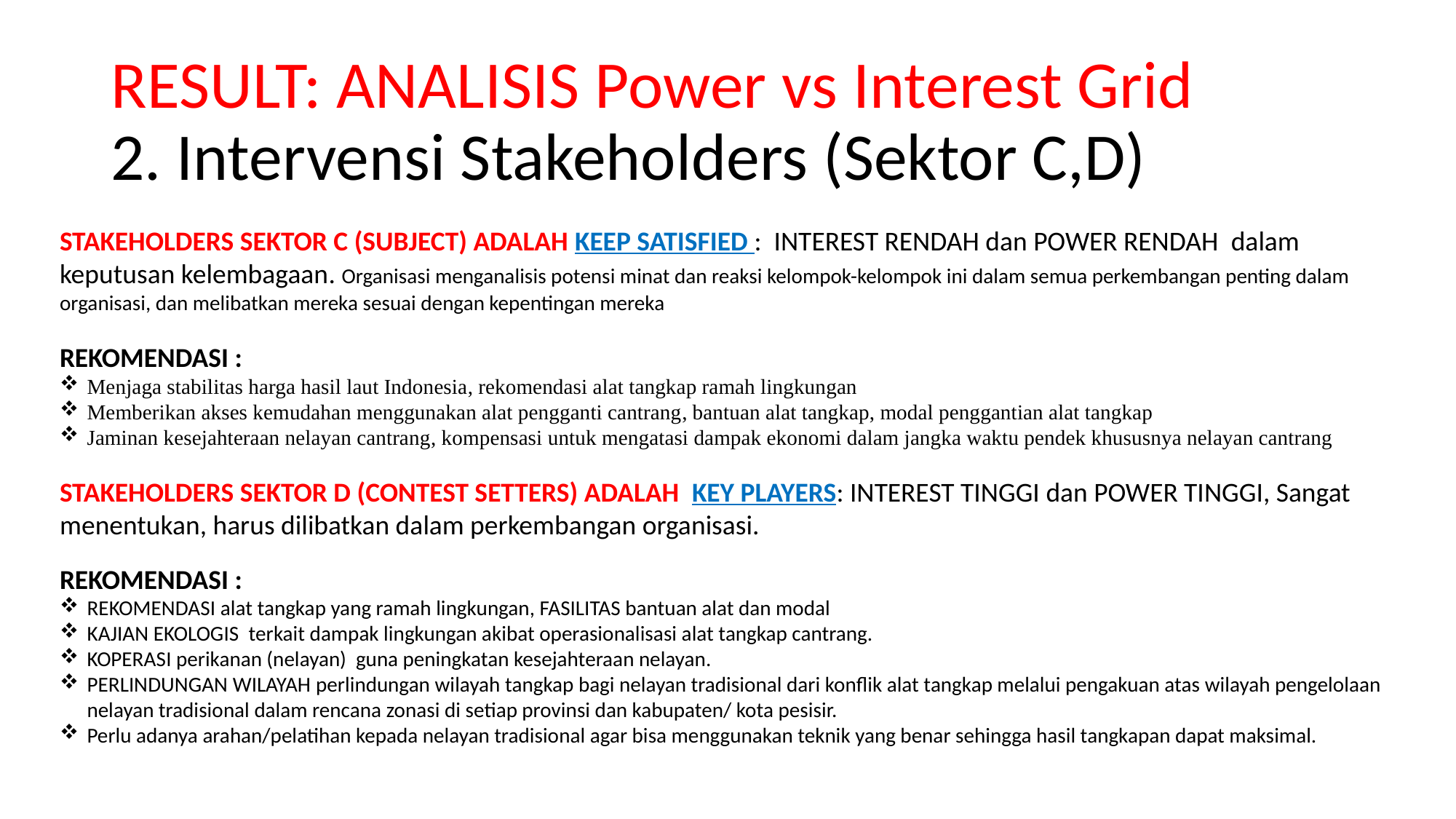

# RESULT: ANALISIS Power vs Interest Grid 2. Intervensi Stakeholders (Sektor C,D)
STAKEHOLDERS SEKTOR C (SUBJECT) ADALAH KEEP SATISFIED :  INTEREST RENDAH dan POWER RENDAH  dalam keputusan kelembagaan. Organisasi menganalisis potensi minat dan reaksi kelompok-kelompok ini dalam semua perkembangan penting dalam organisasi, dan melibatkan mereka sesuai dengan kepentingan mereka

REKOMENDASI :
Menjaga stabilitas harga hasil laut Indonesia, rekomendasi alat tangkap ramah lingkungan
Memberikan akses kemudahan menggunakan alat pengganti cantrang, bantuan alat tangkap, modal penggantian alat tangkap
Jaminan kesejahteraan nelayan cantrang, kompensasi untuk mengatasi dampak ekonomi dalam jangka waktu pendek khususnya nelayan cantrang

STAKEHOLDERS SEKTOR D (CONTEST SETTERS) ADALAH  KEY PLAYERS: INTEREST TINGGI dan POWER TINGGI, Sangat menentukan, harus dilibatkan dalam perkembangan organisasi.

REKOMENDASI :
REKOMENDASI alat tangkap yang ramah lingkungan, FASILITAS bantuan alat dan modal
KAJIAN EKOLOGIS  terkait dampak lingkungan akibat operasionalisasi alat tangkap cantrang.
KOPERASI perikanan (nelayan)  guna peningkatan kesejahteraan nelayan.
PERLINDUNGAN WILAYAH perlindungan wilayah tangkap bagi nelayan tradisional dari konflik alat tangkap melalui pengakuan atas wilayah pengelolaan nelayan tradisional dalam rencana zonasi di setiap provinsi dan kabupaten/ kota pesisir.
Perlu adanya arahan/pelatihan kepada nelayan tradisional agar bisa menggunakan teknik yang benar sehingga hasil tangkapan dapat maksimal.